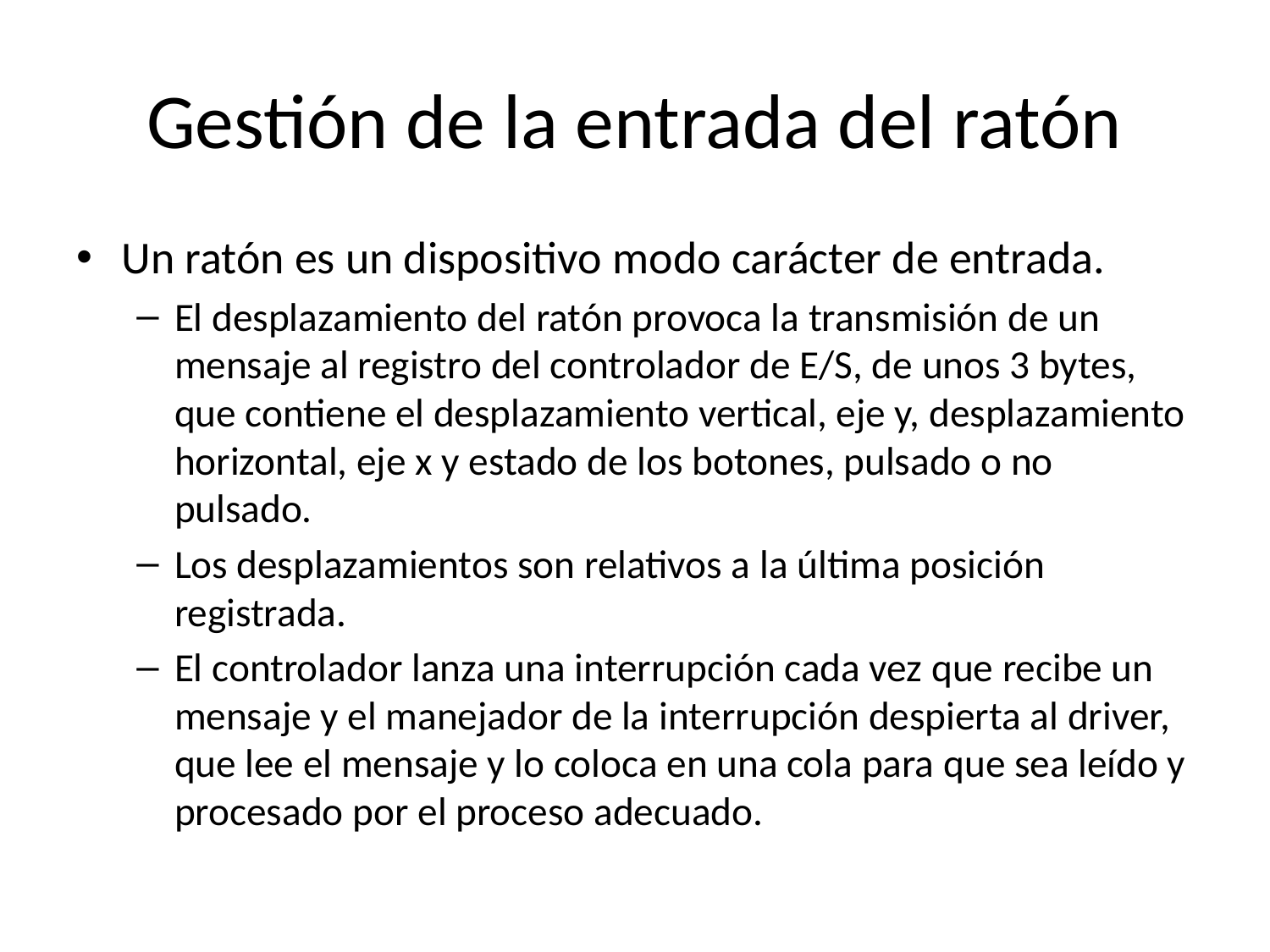

# Gestión de la entrada del ratón
Un ratón es un dispositivo modo carácter de entrada.
El desplazamiento del ratón provoca la transmisión de un mensaje al registro del controlador de E/S, de unos 3 bytes, que contiene el desplazamiento vertical, eje y, desplazamiento horizontal, eje x y estado de los botones, pulsado o no pulsado.
Los desplazamientos son relativos a la última posición registrada.
El controlador lanza una interrupción cada vez que recibe un mensaje y el manejador de la interrupción despierta al driver, que lee el mensaje y lo coloca en una cola para que sea leído y procesado por el proceso adecuado.